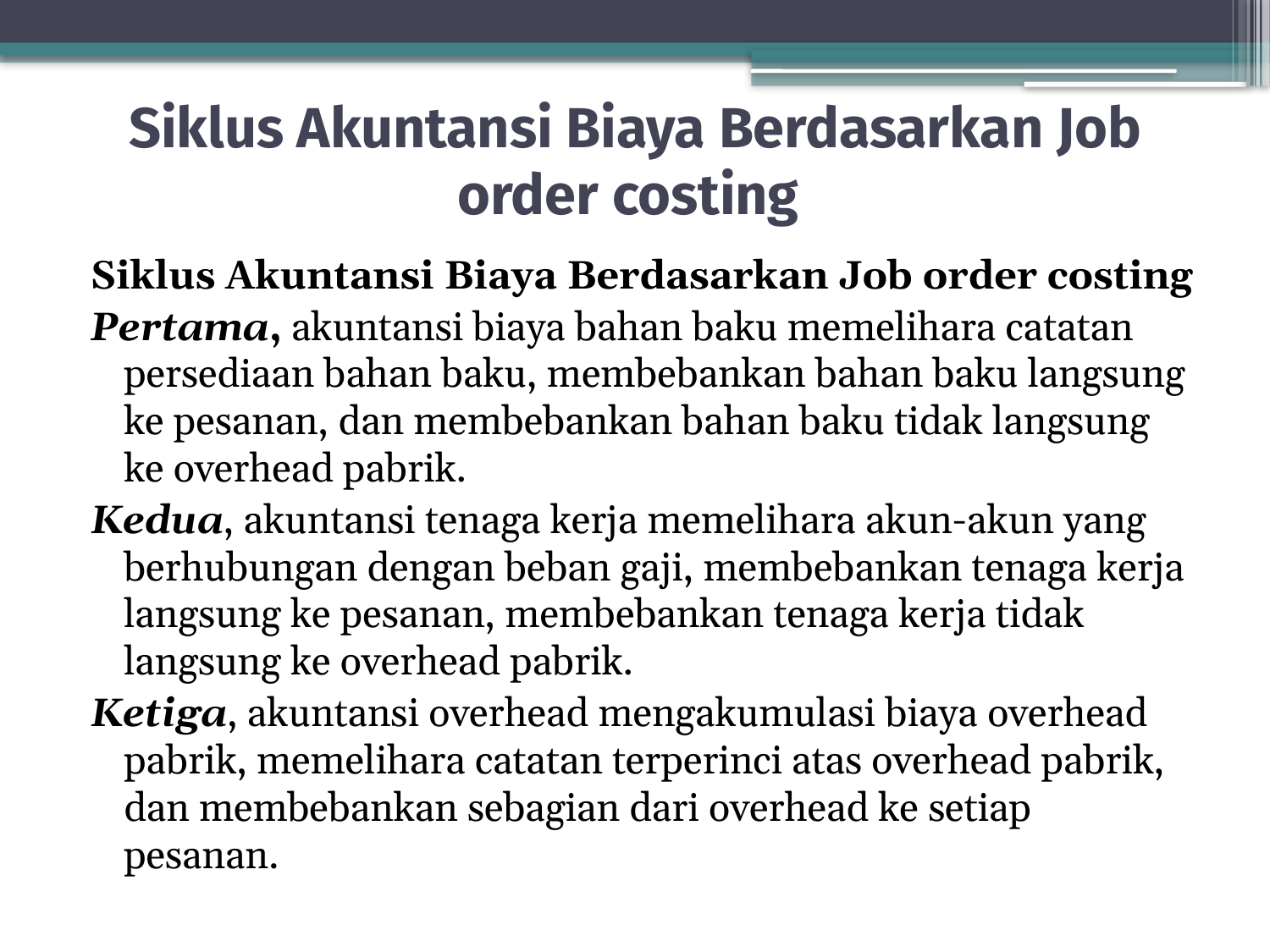

# Siklus Akuntansi Biaya Berdasarkan Job order costing
Siklus Akuntansi Biaya Berdasarkan Job order costing
Pertama, akuntansi biaya bahan baku memelihara catatan persediaan bahan baku, membebankan bahan baku langsung ke pesanan, dan membebankan bahan baku tidak langsung ke overhead pabrik.
Kedua, akuntansi tenaga kerja memelihara akun-akun yang berhubungan dengan beban gaji, membebankan tenaga kerja langsung ke pesanan, membebankan tenaga kerja tidak langsung ke overhead pabrik.
Ketiga, akuntansi overhead mengakumulasi biaya overhead pabrik, memelihara catatan terperinci atas overhead pabrik, dan membebankan sebagian dari overhead ke setiap pesanan.